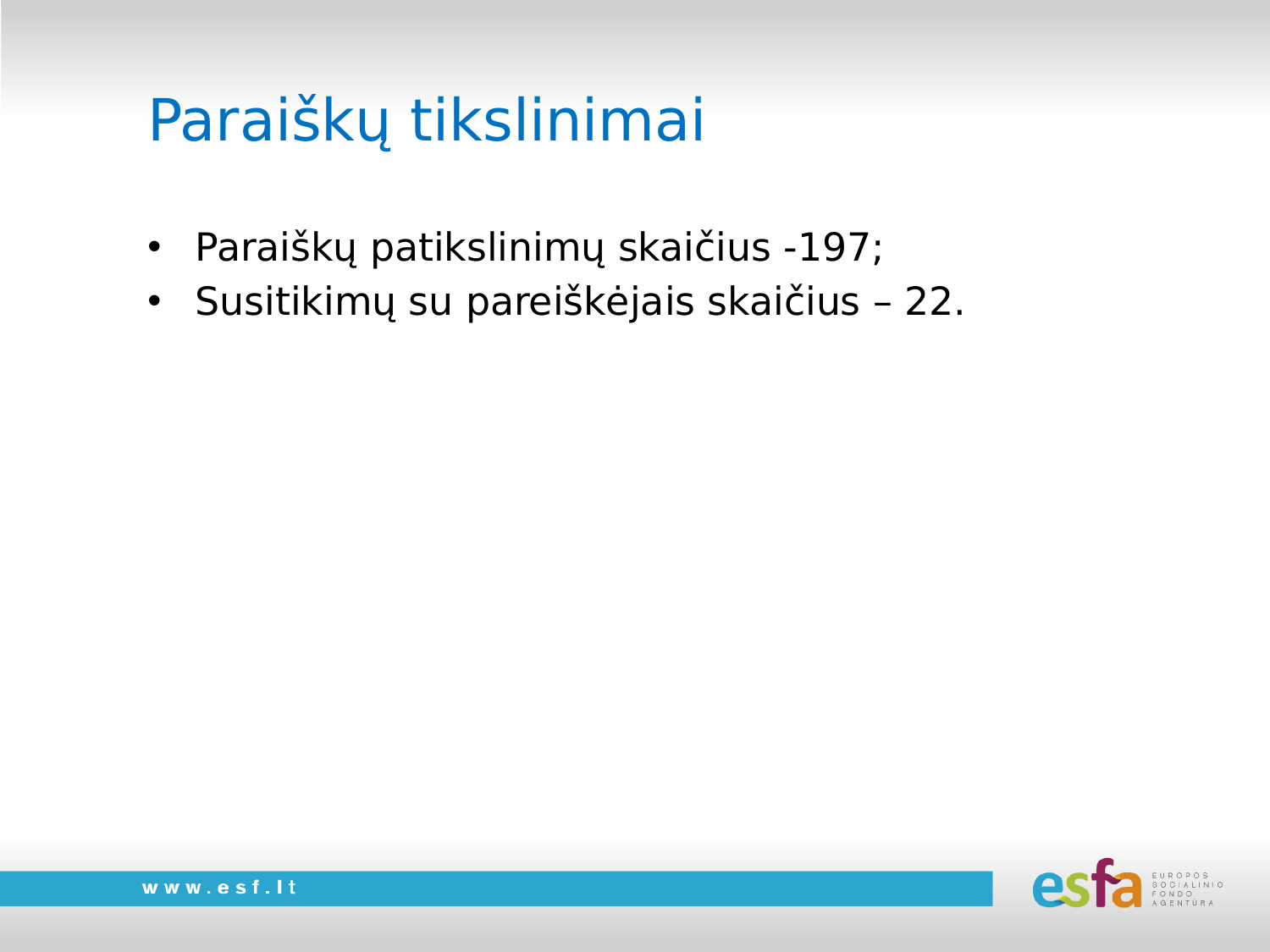

# Paraiškų tikslinimai
Paraiškų patikslinimų skaičius -197;
Susitikimų su pareiškėjais skaičius – 22.